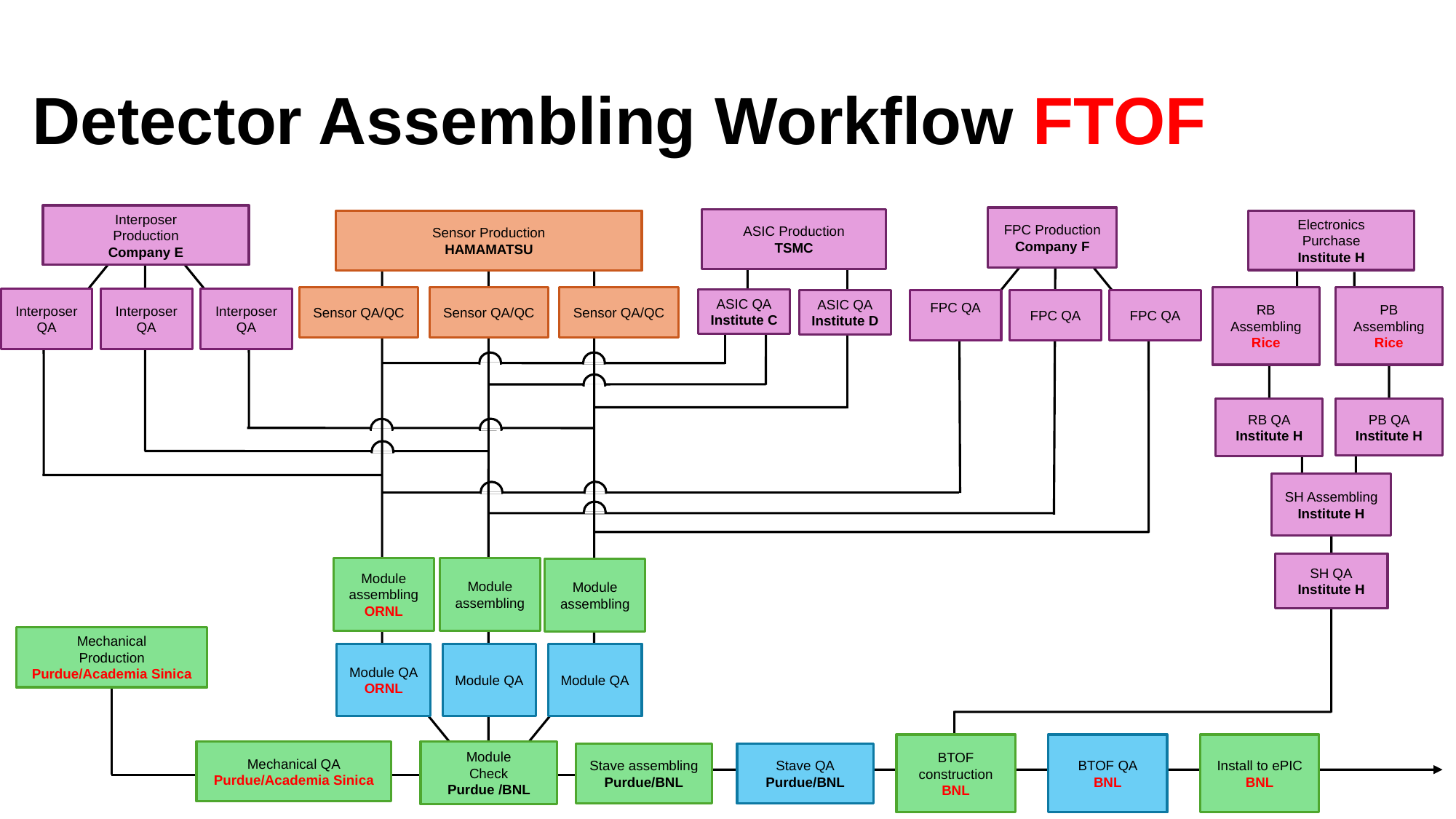

# Detector Assembling Workflow FTOF
Interposer
Production
Company E
FPC Production
Company F
ASIC Production
TSMC
Sensor Production
HAMAMATSU
Electronics
Purchase
Institute H

Sensor QA/QC
Sensor QA/QC
Sensor QA/QC
RB Assembling
Rice
PB Assembling
Rice
Interposer QA
Interposer QA
Interposer QA
ASIC QA
Institute C
FPC QA

FPC QA
FPC QA
ASIC QA
Institute D

RB QA
Institute H
PB QA Institute H

SH Assembling
Institute H

SH QA
Institute H
Module assembling
Module assembling
ORNL
Module assembling
Mechanical
Production
Purdue/Academia Sinica
Module QA
ORNL
Module QA
Module QA

BTOF construction
BNL
BTOF QA
BNL
Install to ePIC
BNL
Module
Check
Purdue /BNL

Mechanical QA
Purdue/Academia Sinica

Stave assembling
Purdue/BNL
Stave QA
Purdue/BNL